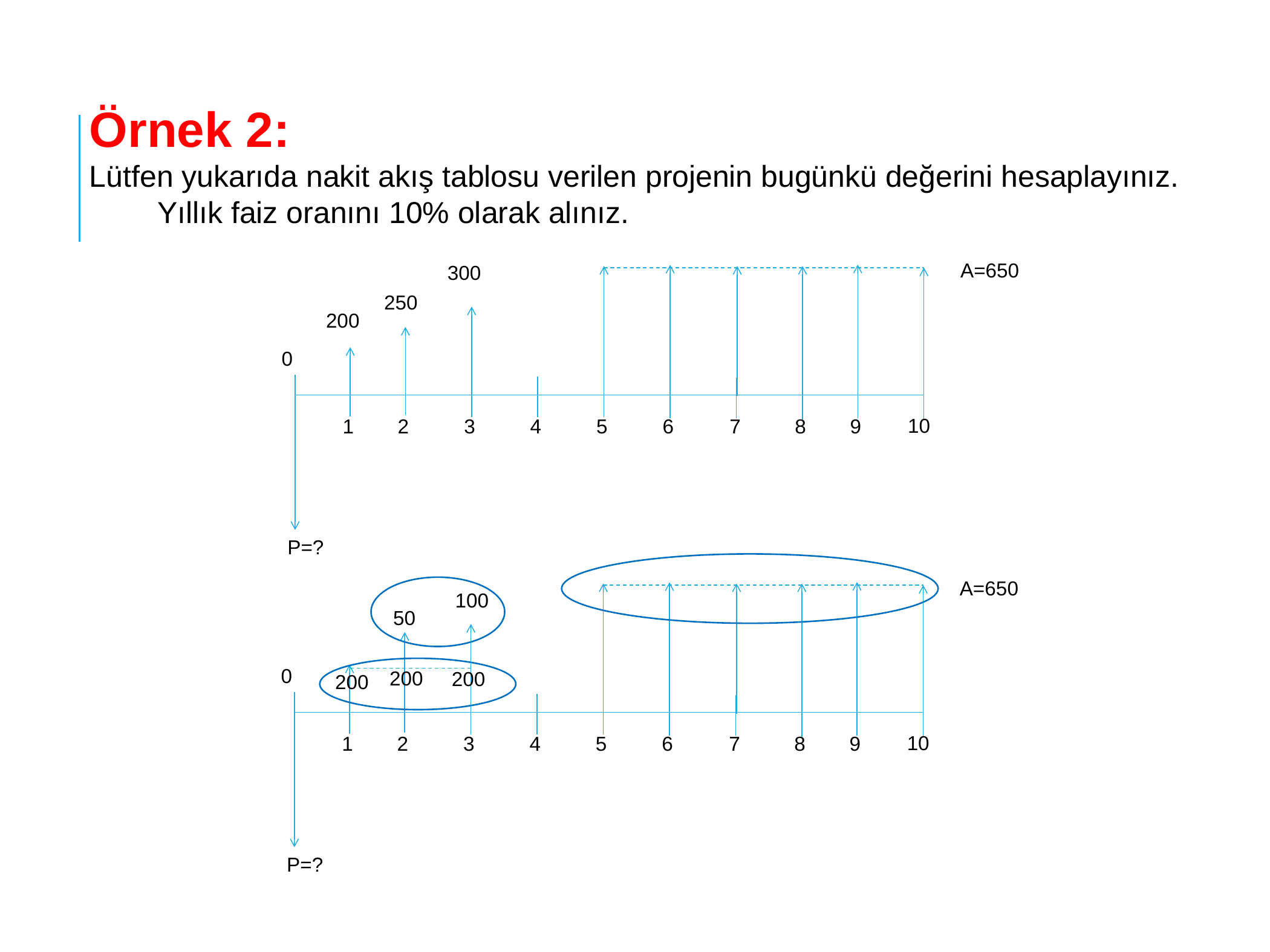

Örnek 2:
Lütfen yukarıda nakit akış tablosu verilen projenin bugünkü değerini hesaplayınız.         Yıllık faiz oranını 10% olarak alınız.
A=650
300
250
200
0
10
1
2
3
4
5
6
7
8
9
P=?

A=650
100
50
0
200
10
1
2
3
4
5
6
7
8
9
P=?

200
200